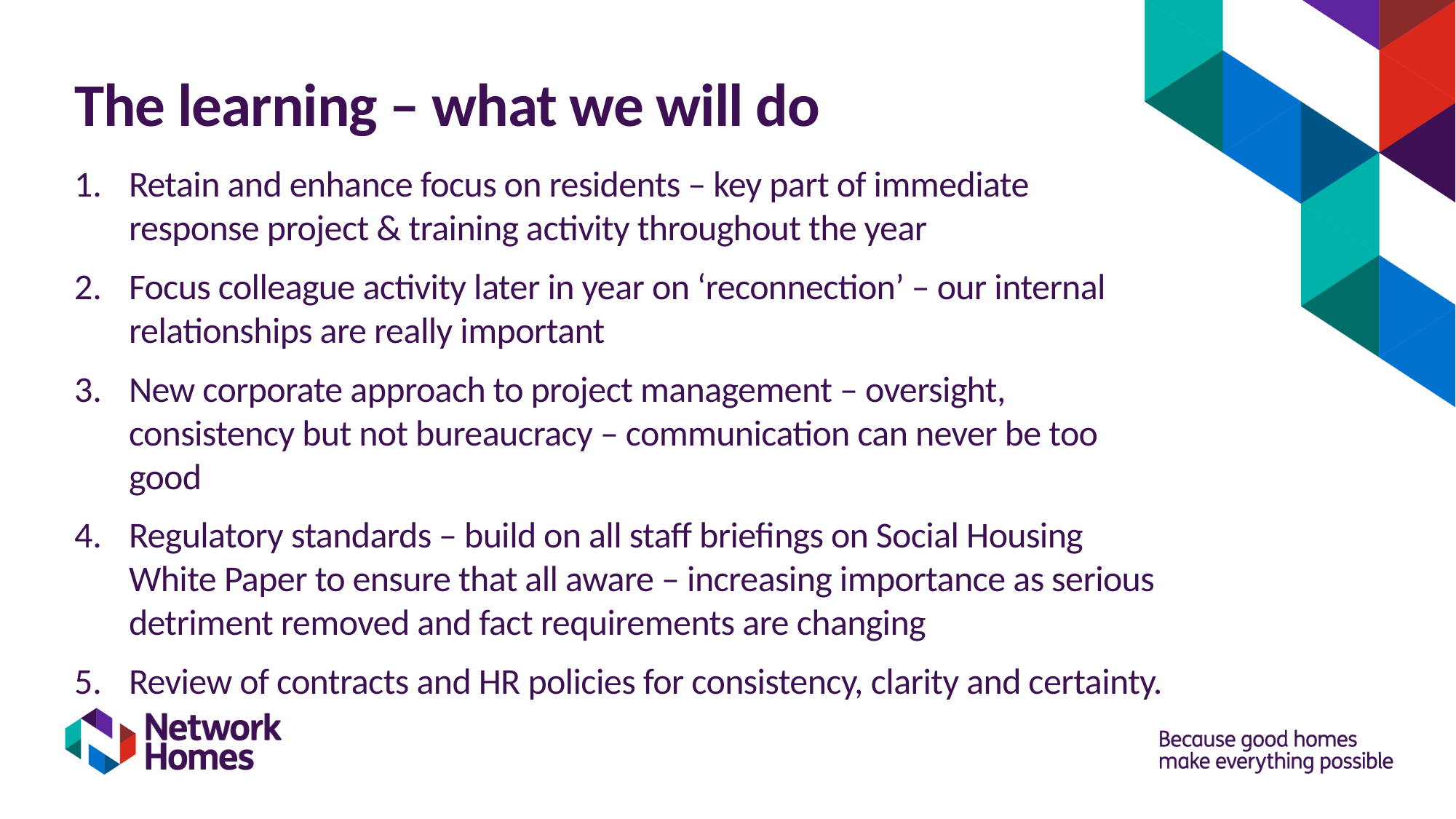

# The learning – what we will do
Retain and enhance focus on residents – key part of immediate response project & training activity throughout the year
Focus colleague activity later in year on ‘reconnection’ – our internal relationships are really important
New corporate approach to project management – oversight, consistency but not bureaucracy – communication can never be too good
Regulatory standards – build on all staff briefings on Social Housing White Paper to ensure that all aware – increasing importance as serious detriment removed and fact requirements are changing
Review of contracts and HR policies for consistency, clarity and certainty.